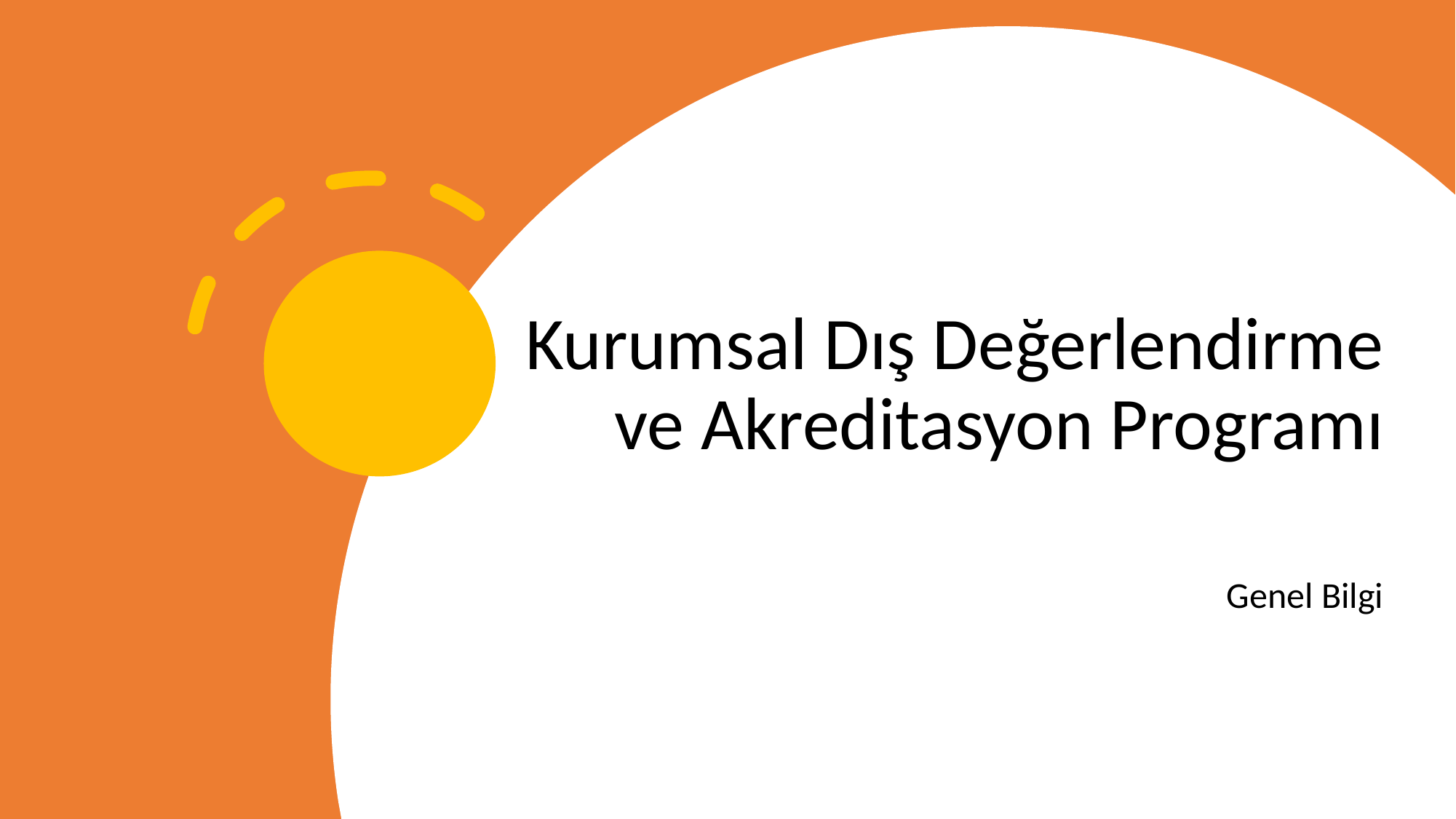

# Kurumsal Dış Değerlendirme ve Akreditasyon Programı

Genel Bilgi